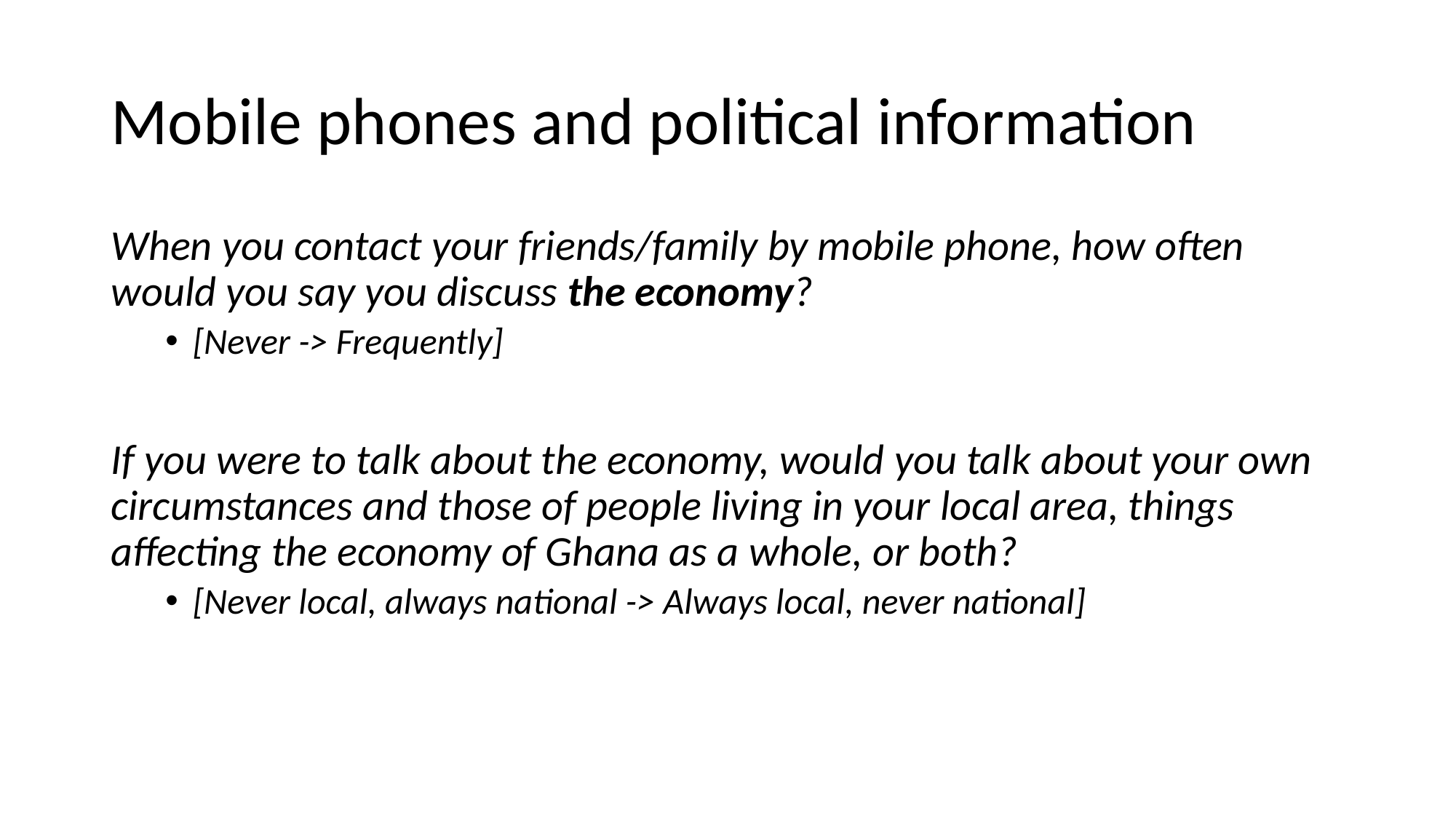

# Mobile phones and political information
When you contact your friends/family by mobile phone, how often would you say you discuss the economy?
[Never -> Frequently]

If you were to talk about the economy, would you talk about your own circumstances and those of people living in your local area, things affecting the economy of Ghana as a whole, or both?
[Never local, always national -> Always local, never national]